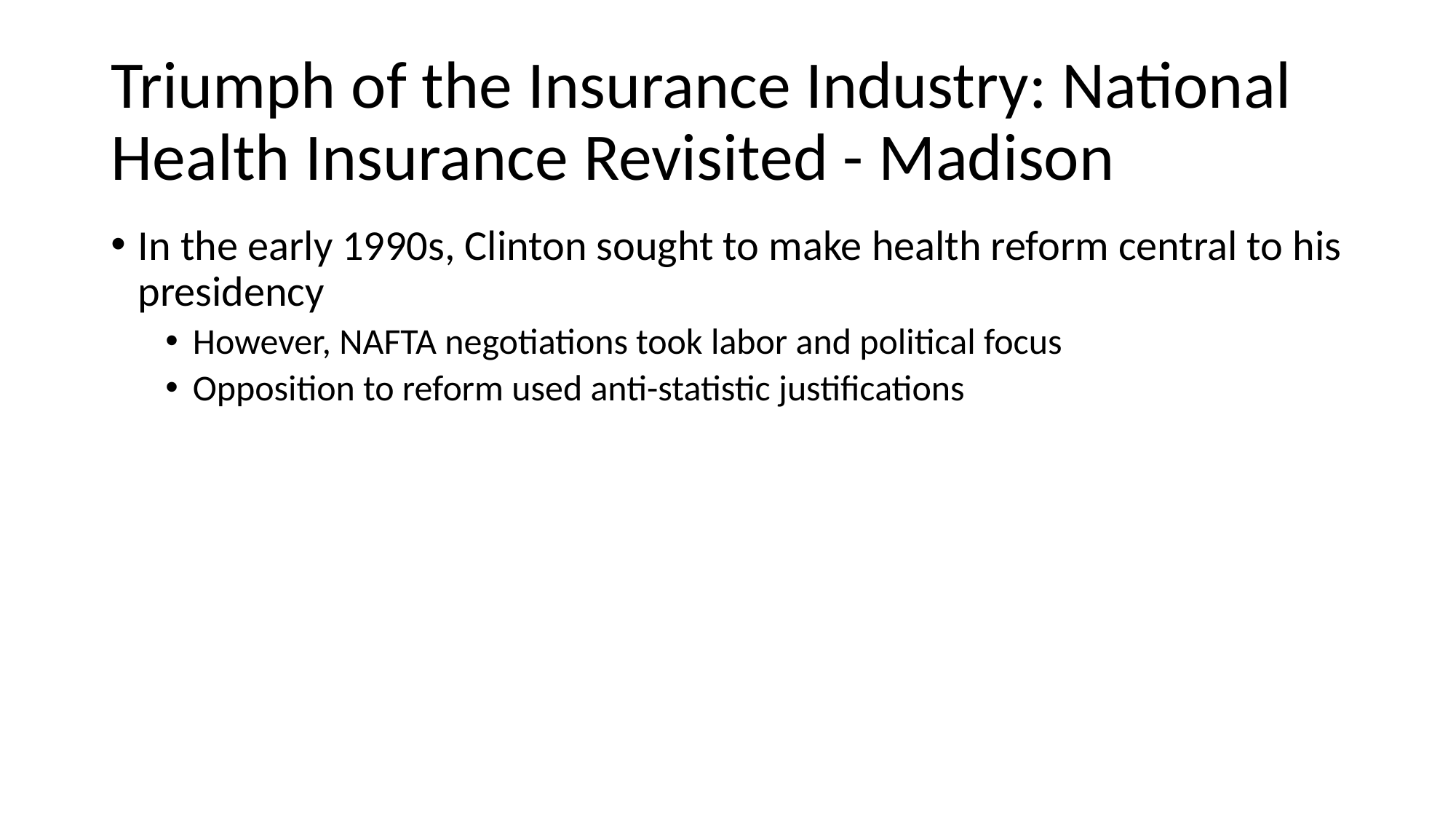

# Triumph of the Insurance Industry: National Health Insurance Revisited - Madison
In the early 1990s, Clinton sought to make health reform central to his presidency
However, NAFTA negotiations took labor and political focus
Opposition to reform used anti-statistic justifications